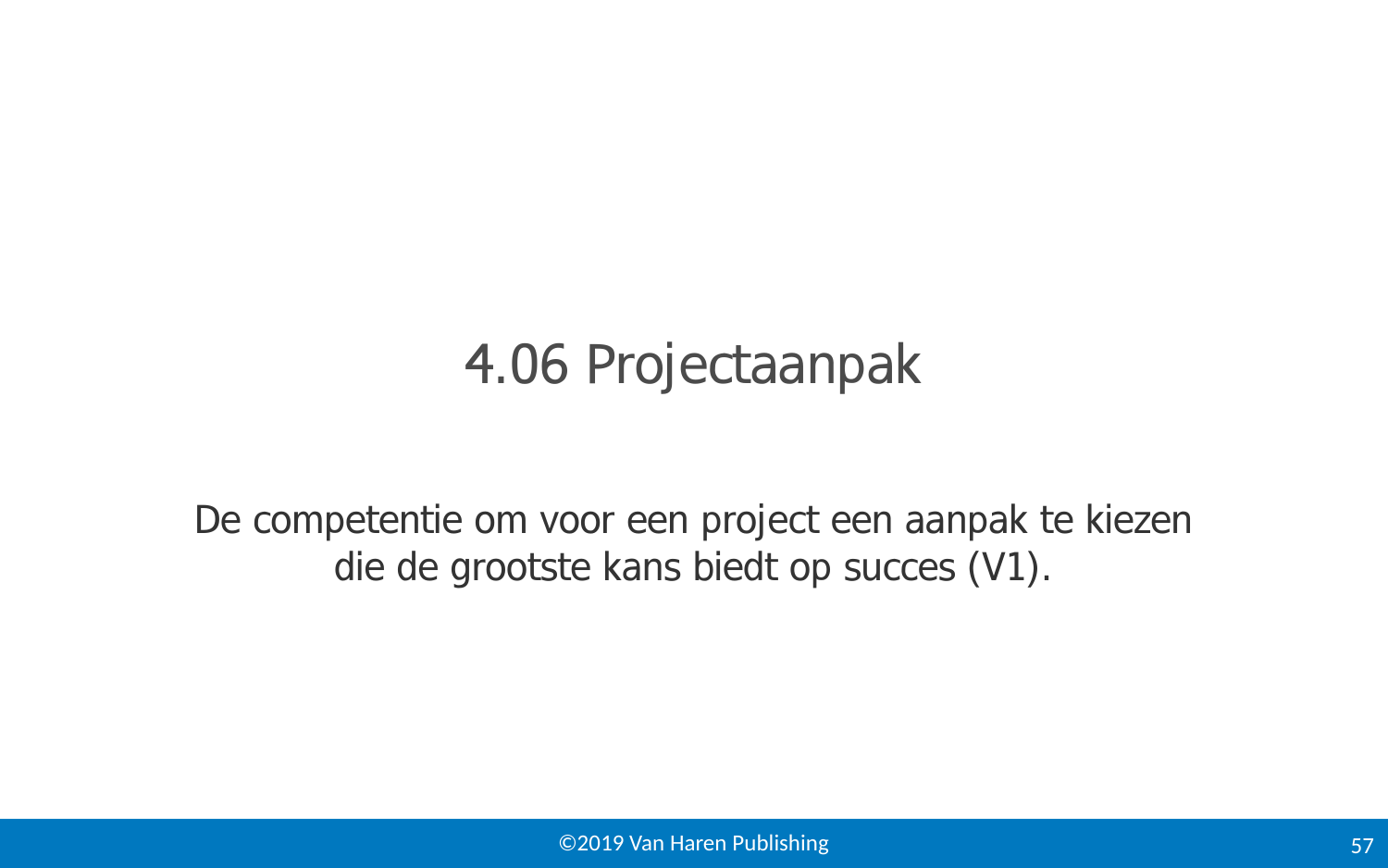

# 4.06 Projectaanpak
De competentie om voor een project een aanpak te kiezen die de grootste kans biedt op succes (V1).
57